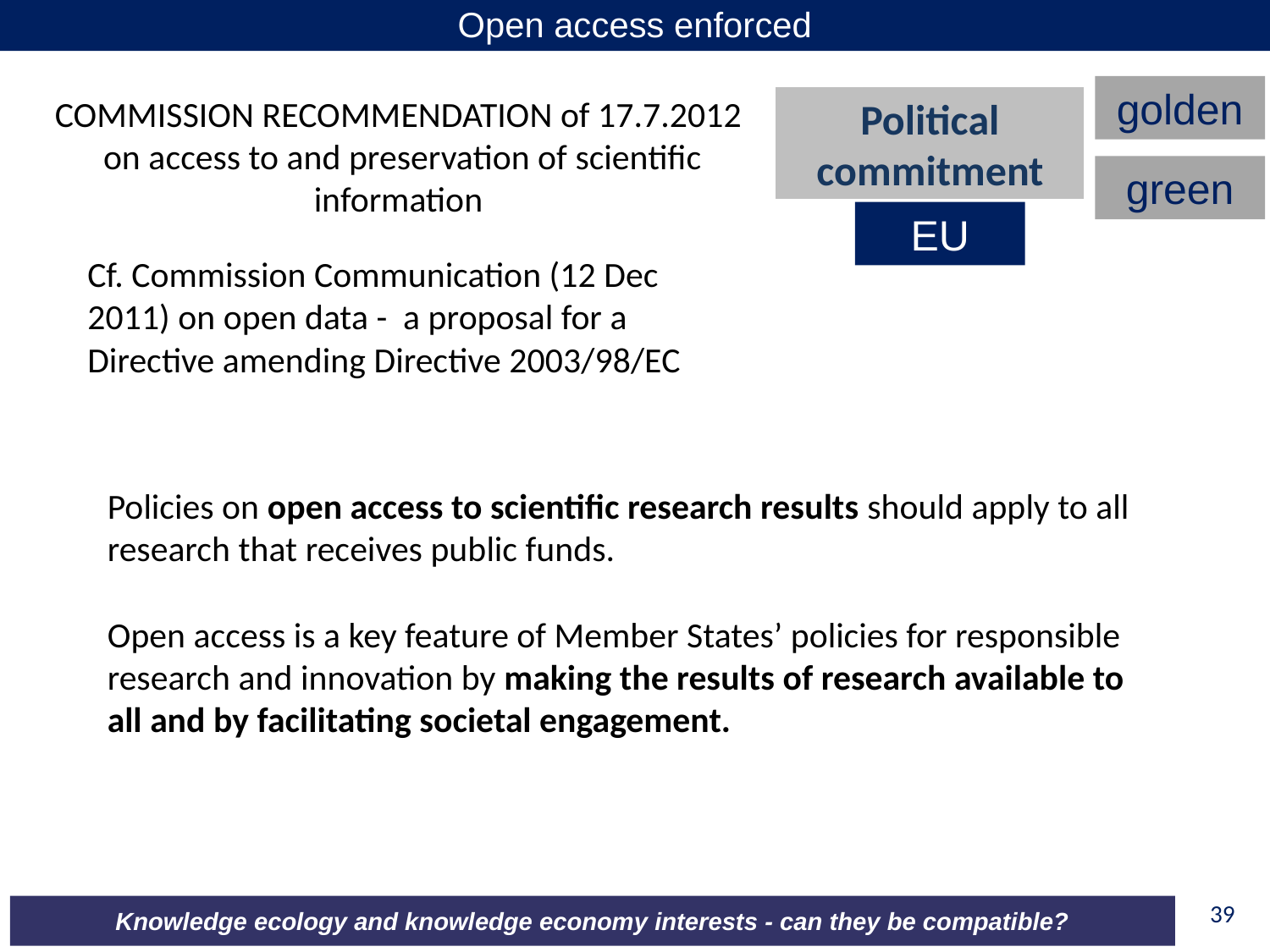

Open access enforced
golden
COMMISSION RECOMMENDATION of 17.7.2012
on access to and preservation of scientific information
Political
commitment
green
EU
Cf. Commission Communication (12 Dec 2011) on open data -  a proposal for a Directive amending Directive 2003/98/EC
Policies on open access to scientific research results should apply to all research that receives public funds.
Open access is a key feature of Member States’ policies for responsible research and innovation by making the results of research available to all and by facilitating societal engagement.

39